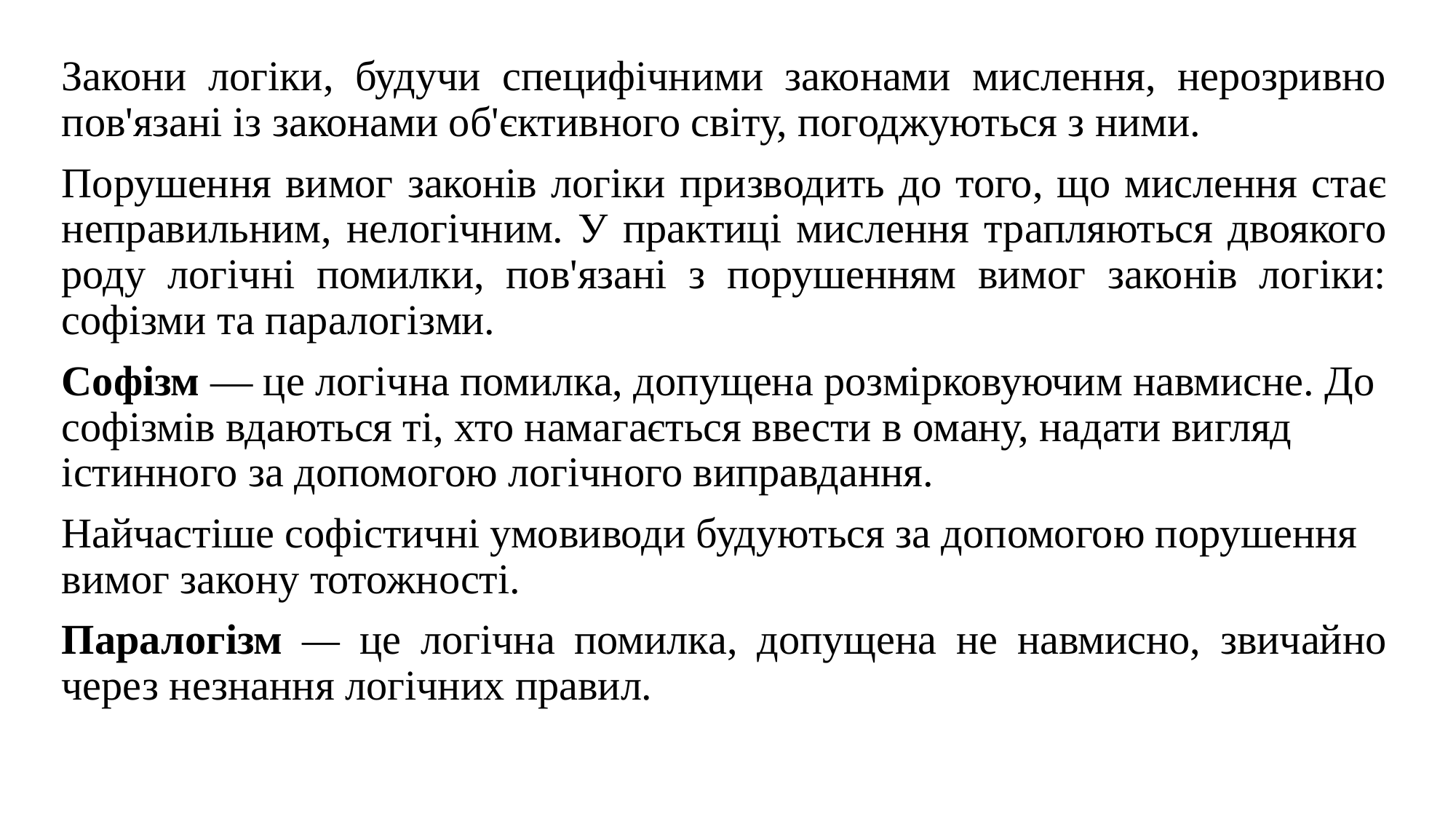

Закони логіки, будучи специфічними законами мислення, нерозривно пов'язані із законами об'єктивного світу, погоджуються з ними.
Порушення вимог законів логіки призводить до того, що мислення стає неправильним, нелогічним. У практиці мислення трапляються двоякого роду логічні помилки, пов'язані з порушенням вимог законів логіки: софізми та паралогізми.
Софізм — це логічна помилка, допущена розмірковуючим навмисне. До софізмів вдаються ті, хто намагається ввести в оману, надати вигляд істинного за допомогою логічного виправдання.
Найчастіше софістичні умовиводи будуються за допомо­гою порушення вимог закону тотожності.
Паралогізм — це логічна помилка, допущена не навмисно, звичайно через незнання логічних правил.